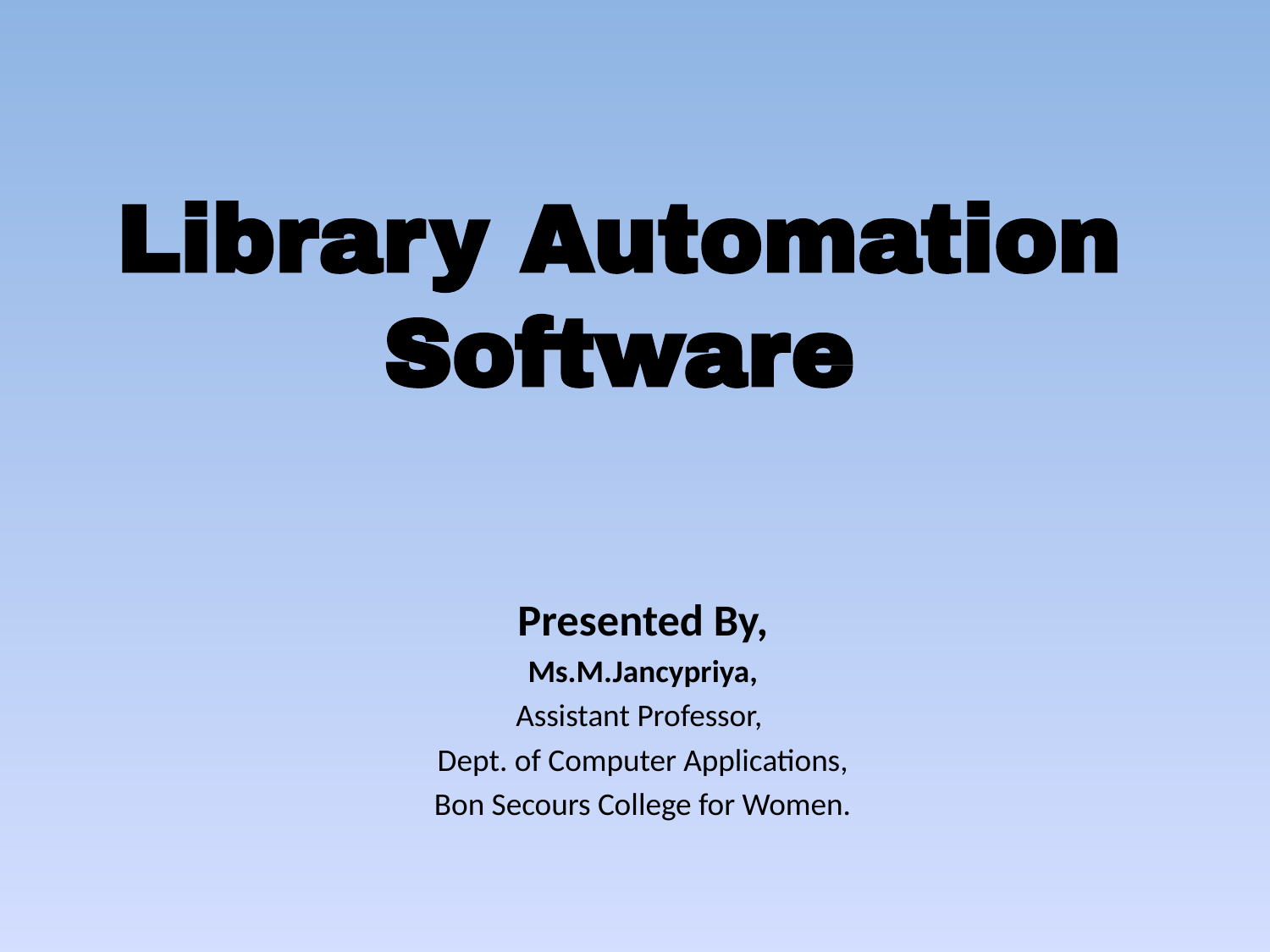

# Library Automation Software
Presented By,
Ms.M.Jancypriya,
Assistant Professor,
Dept. of Computer Applications,
Bon Secours College for Women.